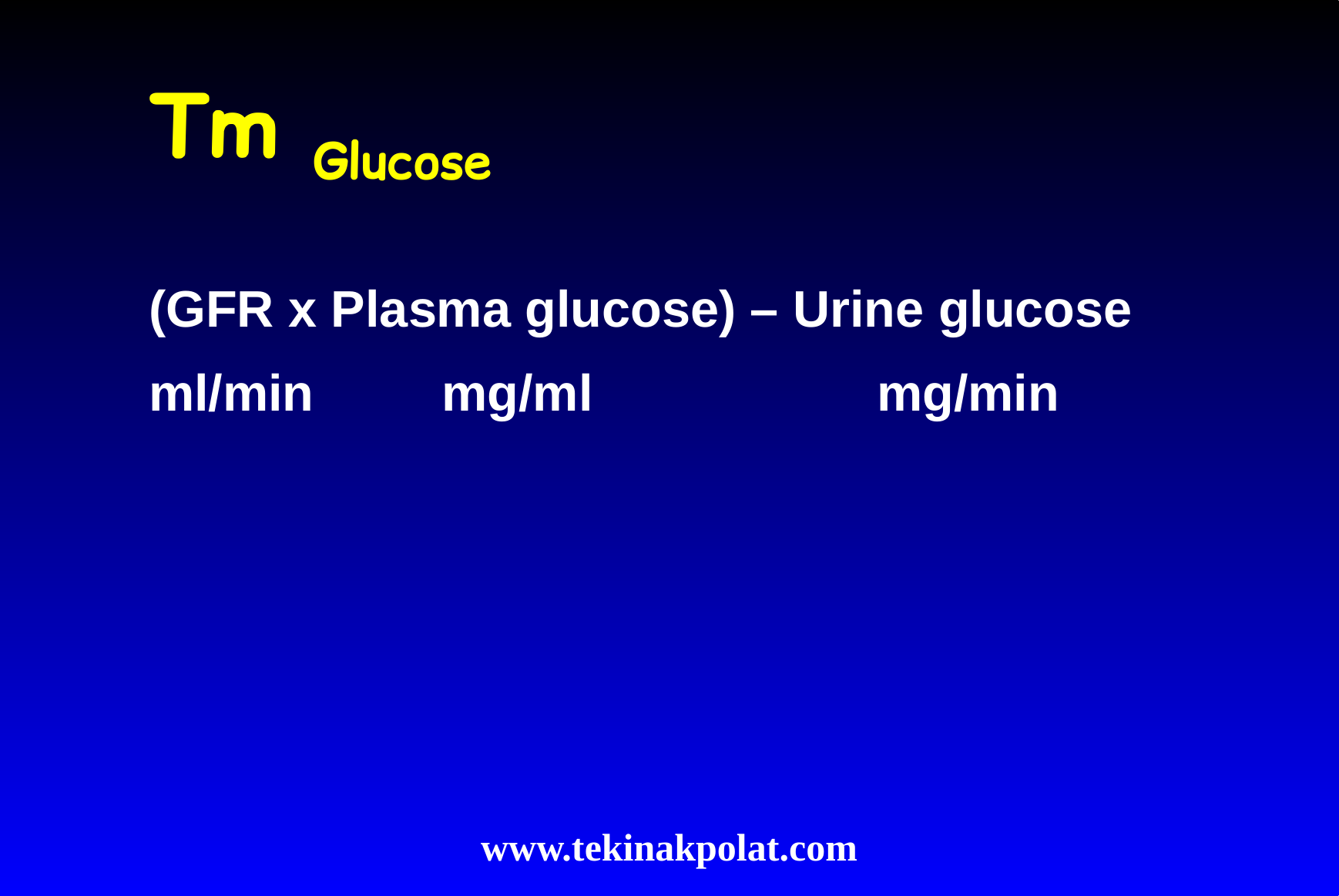

# Tm Glucose
(GFR x Plasma glucose) – Urine glucose
ml/min         mg/ml                    mg/min
www.tekinakpolat.com